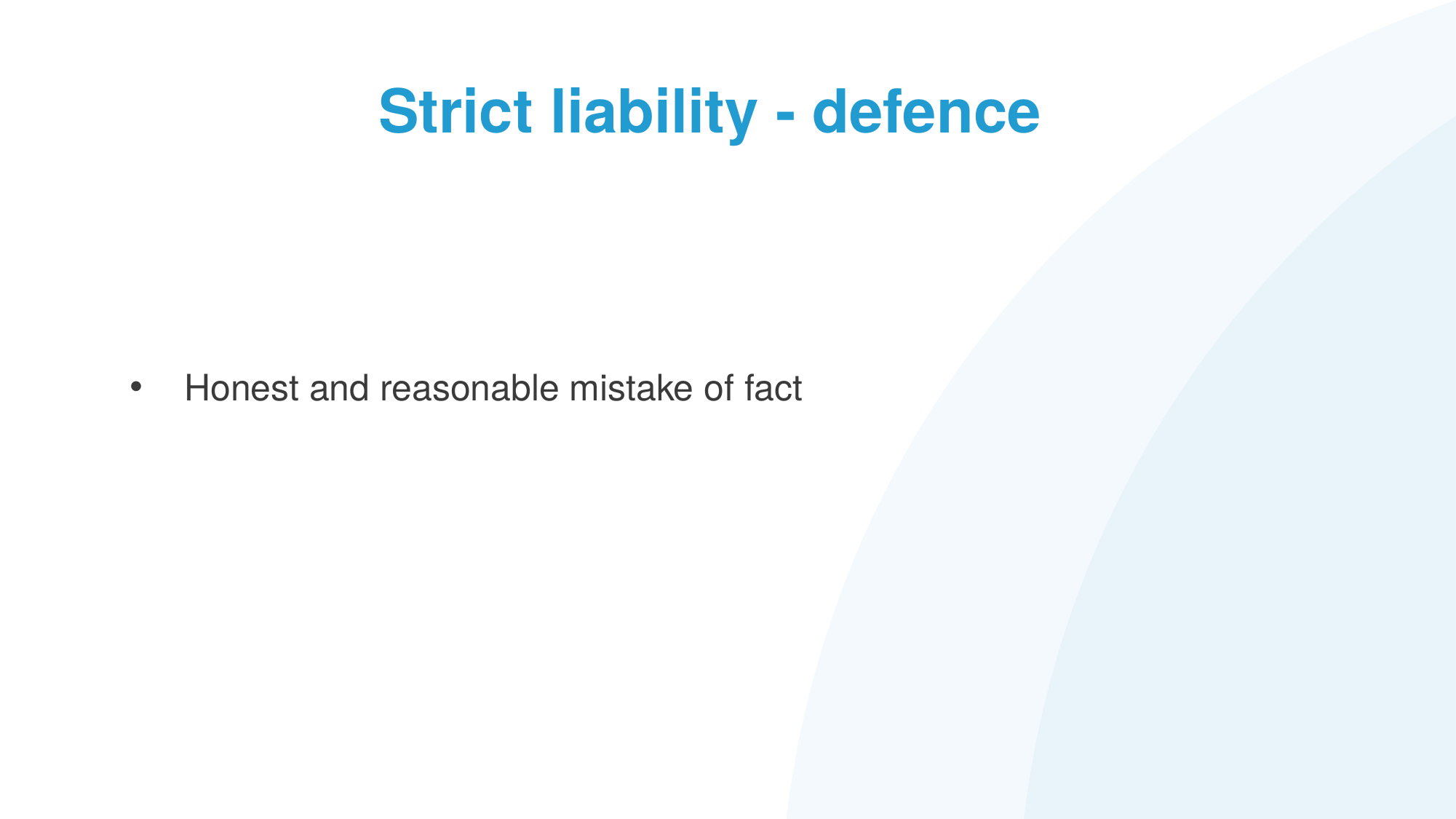

Honest and reasonable mistake of fact
# Strict liability - defence